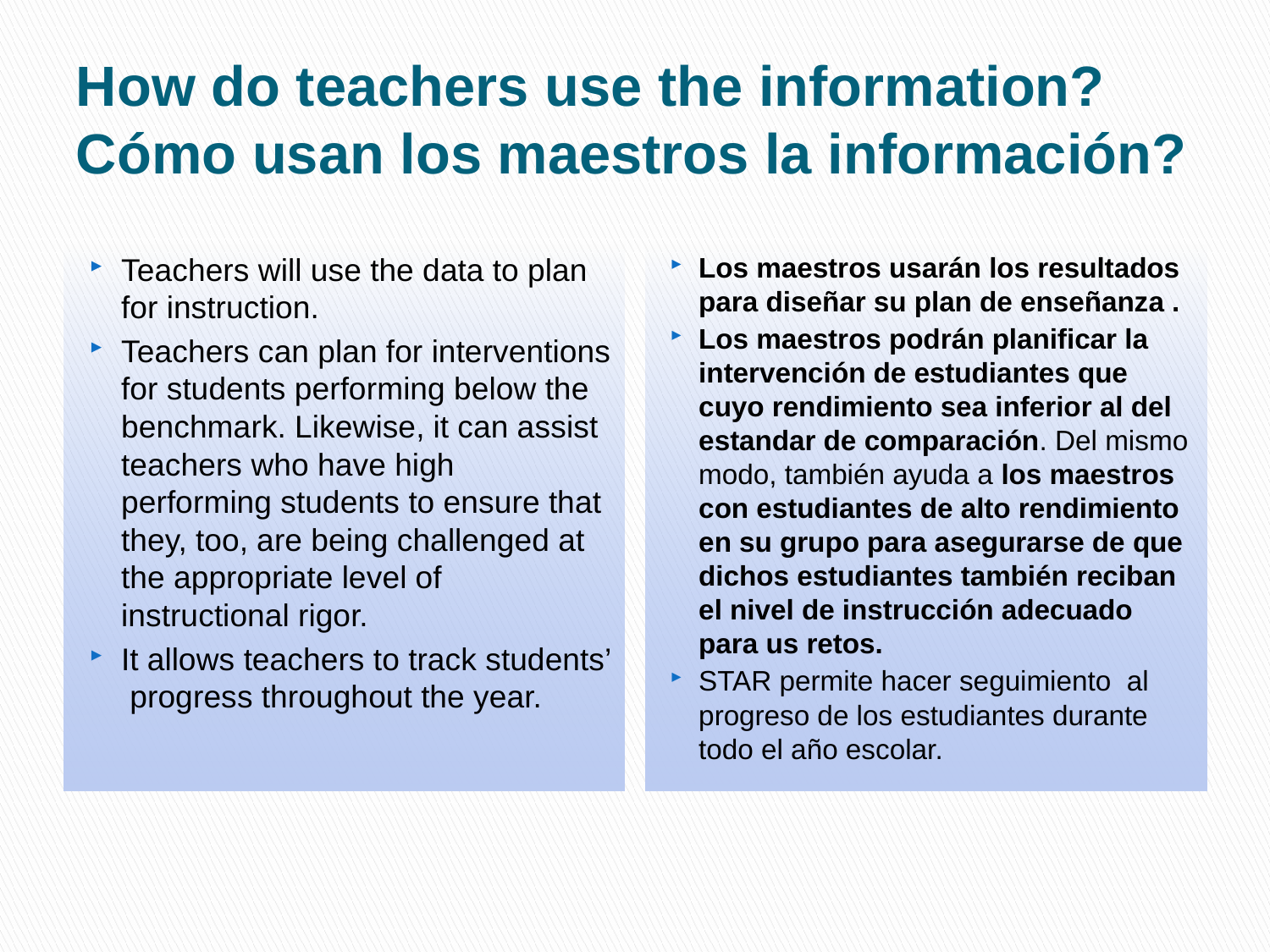

# How do teachers use the information? Cómo usan los maestros la información?
Teachers will use the data to plan for instruction.
Teachers can plan for interventions for students performing below the benchmark. Likewise, it can assist teachers who have high performing students to ensure that they, too, are being challenged at the appropriate level of instructional rigor.
It allows teachers to track students’  progress throughout the year.

Los maestros usarán los resultados  para diseñar su plan de enseñanza .
Los maestros podrán planificar la intervención de estudiantes que cuyo rendimiento sea inferior al del estandar de comparación. Del mismo modo, también ayuda a los maestros con estudiantes de alto rendimiento en su grupo para asegurarse de que dichos estudiantes también reciban el nivel de instrucción adecuado para us retos.
STAR permite hacer seguimiento  al progreso de los estudiantes durante todo el año escolar.